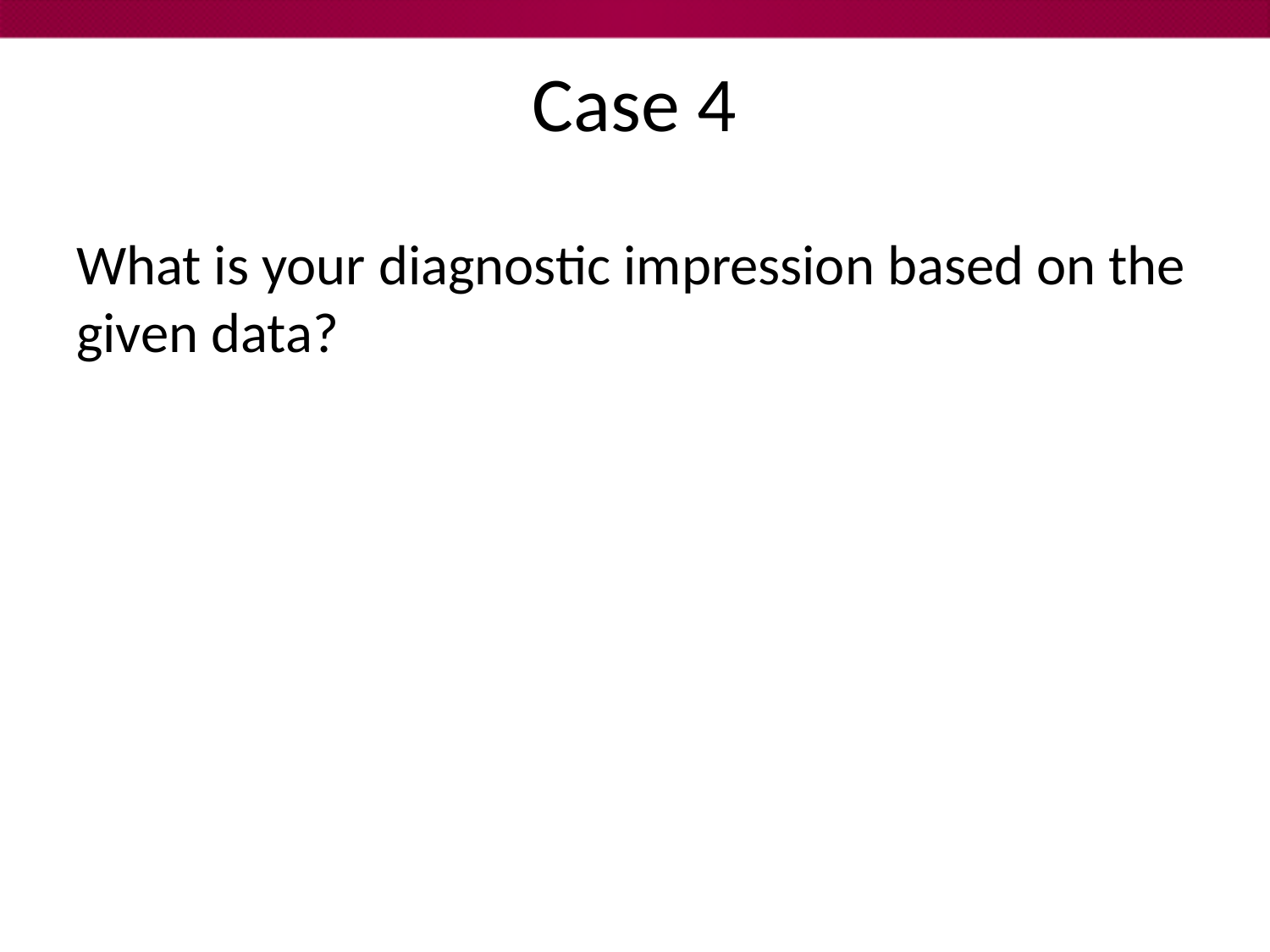

Case 4
#
What is your diagnostic impression based on the given data?